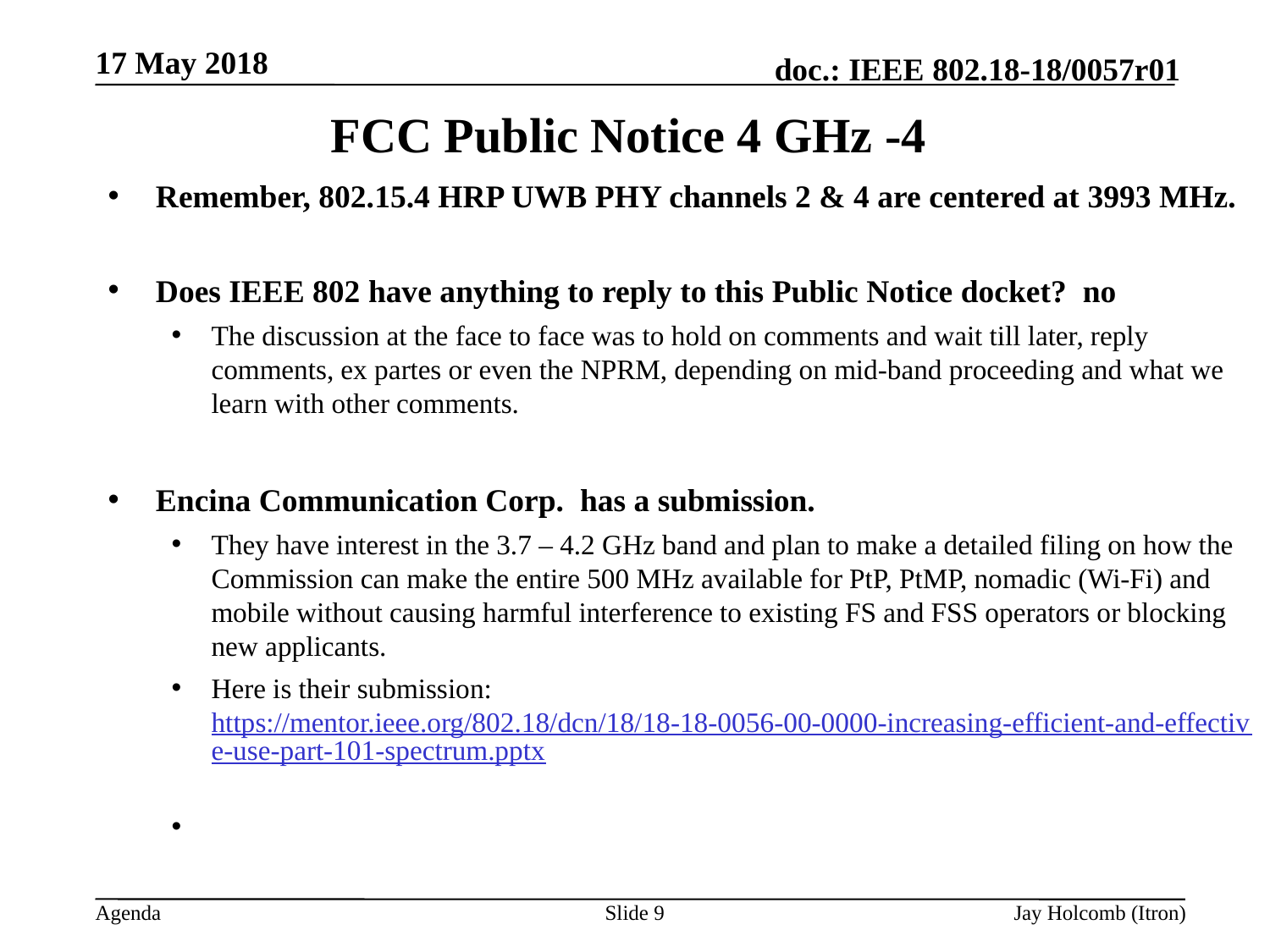

17 May 2018
# FCC Public Notice 4 GHz -4
Remember, 802.15.4 HRP UWB PHY channels 2 & 4 are centered at 3993 MHz.

Does IEEE 802 have anything to reply to this Public Notice docket?  no
The discussion at the face to face was to hold on comments and wait till later, reply comments, ex partes or even the NPRM, depending on mid-band proceeding and what we learn with other comments.

Encina Communication Corp.  has a submission.
They have interest in the 3.7 – 4.2 GHz band and plan to make a detailed filing on how the Commission can make the entire 500 MHz available for PtP, PtMP, nomadic (Wi-Fi) and mobile without causing harmful interference to existing FS and FSS operators or blocking new applicants.
Here is their submission:  https://mentor.ieee.org/802.18/dcn/18/18-18-0056-00-0000-increasing-efficient-and-effective-use-part-101-spectrum.pptx

Slide 9
Jay Holcomb (Itron)